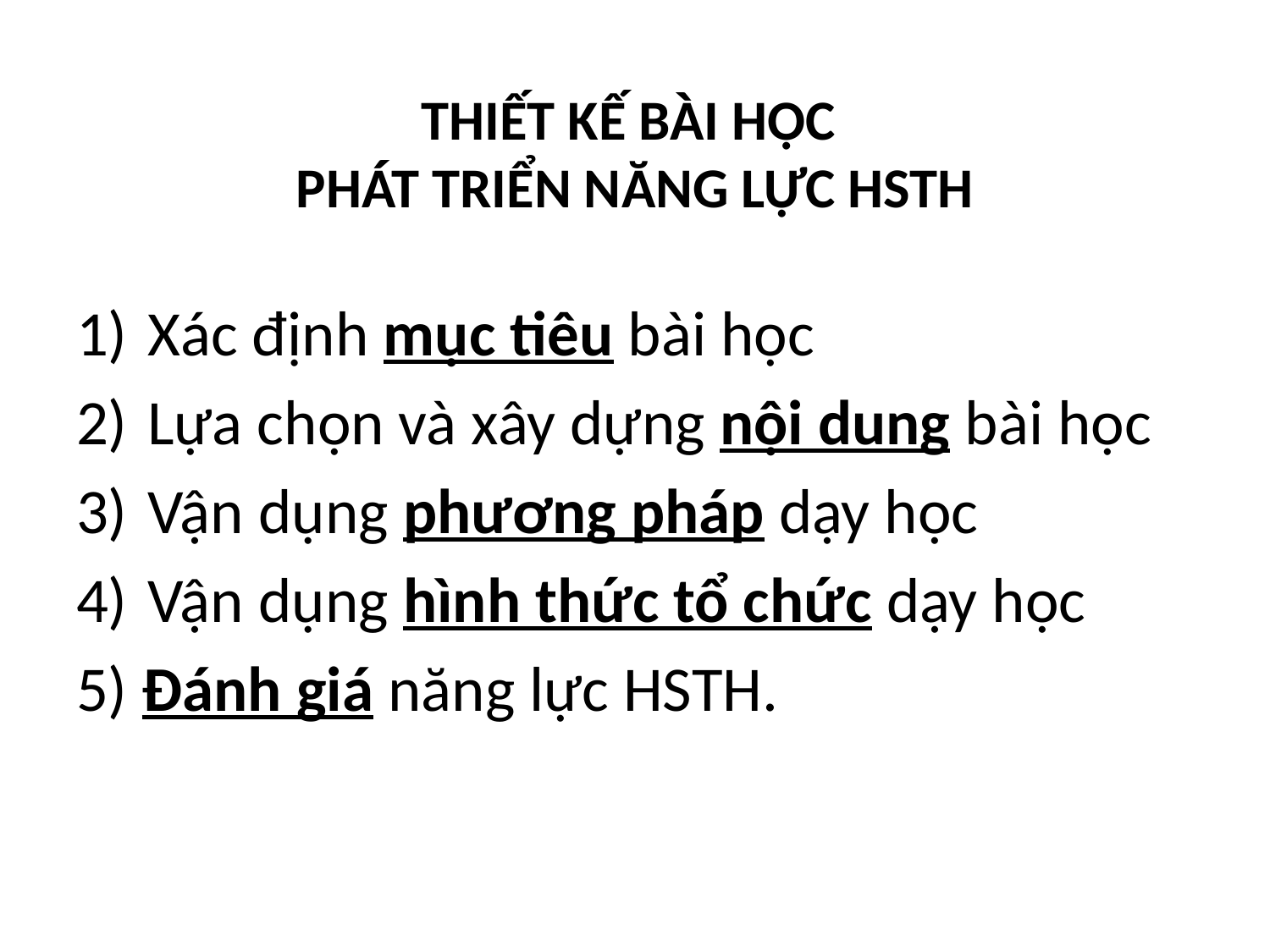

# THIẾT KẾ BÀI HỌC PHÁT TRIỂN NĂNG LỰC HSTH
Xác định mục tiêu bài học
Lựa chọn và xây dựng nội dung bài học
Vận dụng phương pháp dạy học
Vận dụng hình thức tổ chức dạy học
5) Đánh giá năng lực HSTH.